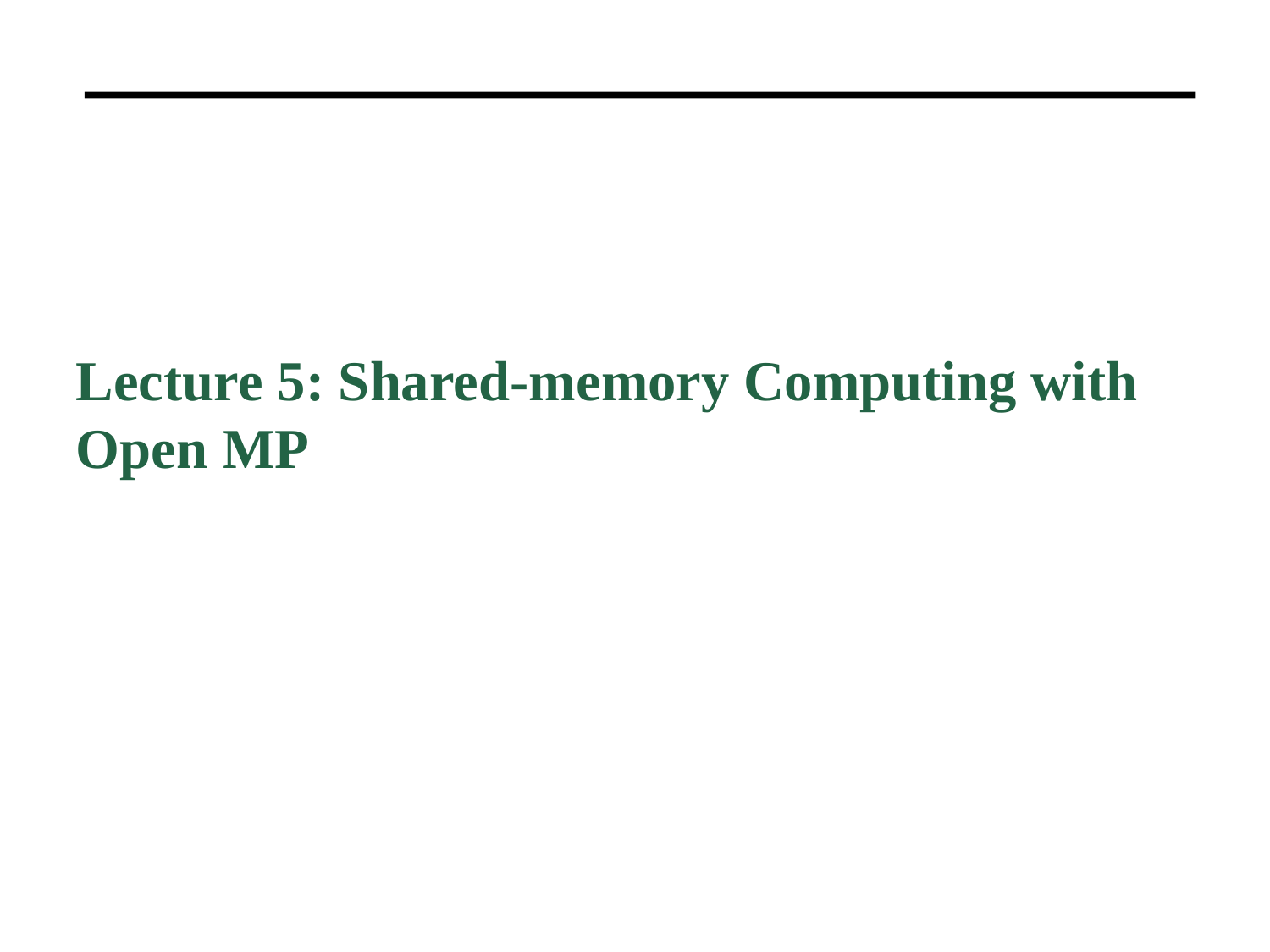

Lecture 5: Shared-memory Computing with Open MP